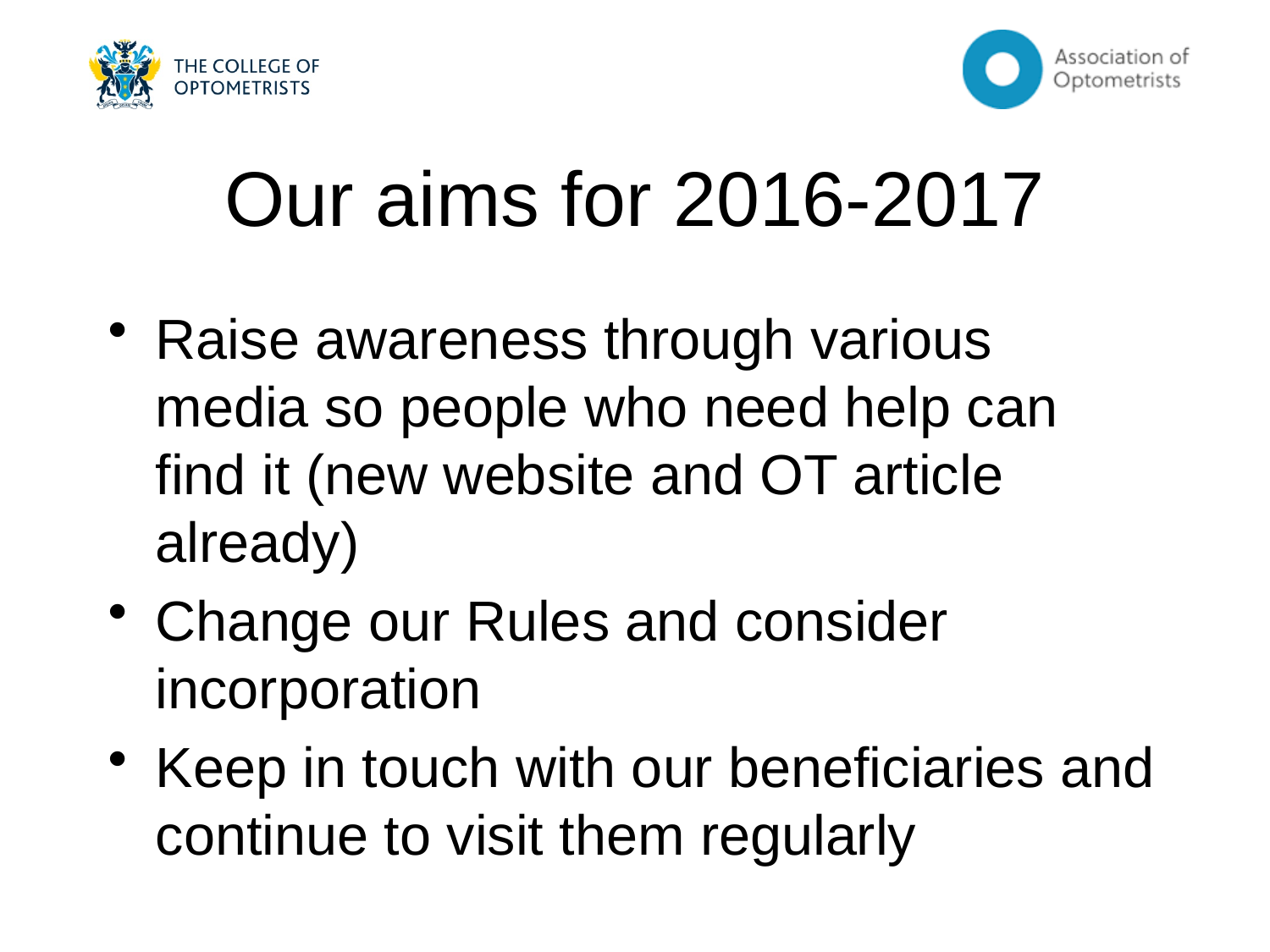

# Our aims for 2016-2017
Raise awareness through various media so people who need help can find it (new website and OT article already)
Change our Rules and consider incorporation
Keep in touch with our beneficiaries and continue to visit them regularly